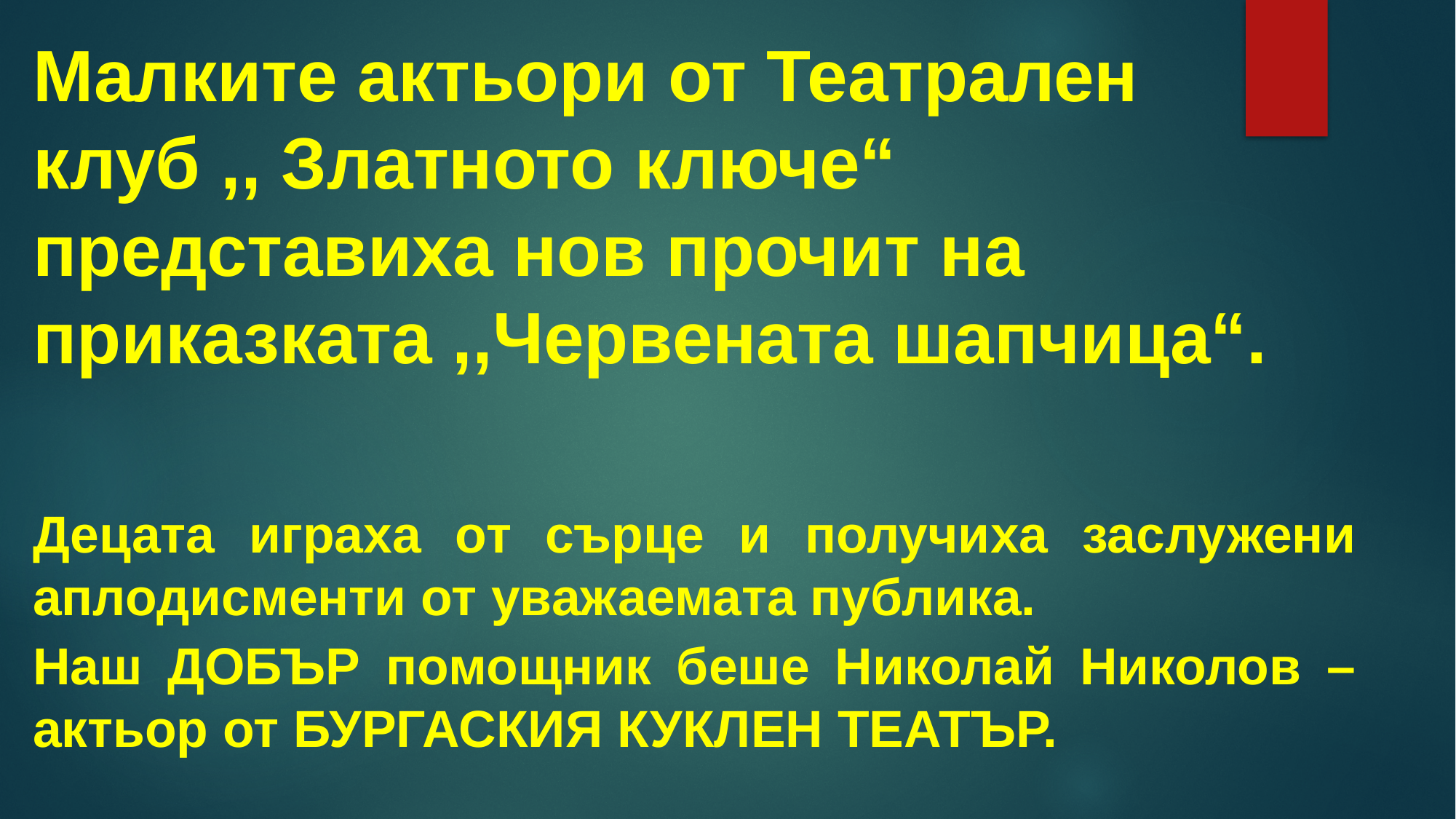

# Малките актьори от Театрален клуб ,, Златното ключе“ представиха нов прочит на приказката ,,Червената шапчица“.

Децата играха от сърце и получиха заслужени аплодисменти от уважаемата публика.
Наш ДОБЪР помощник беше Николай Николов – актьор от БУРГАСКИЯ КУКЛЕН ТЕАТЪР.